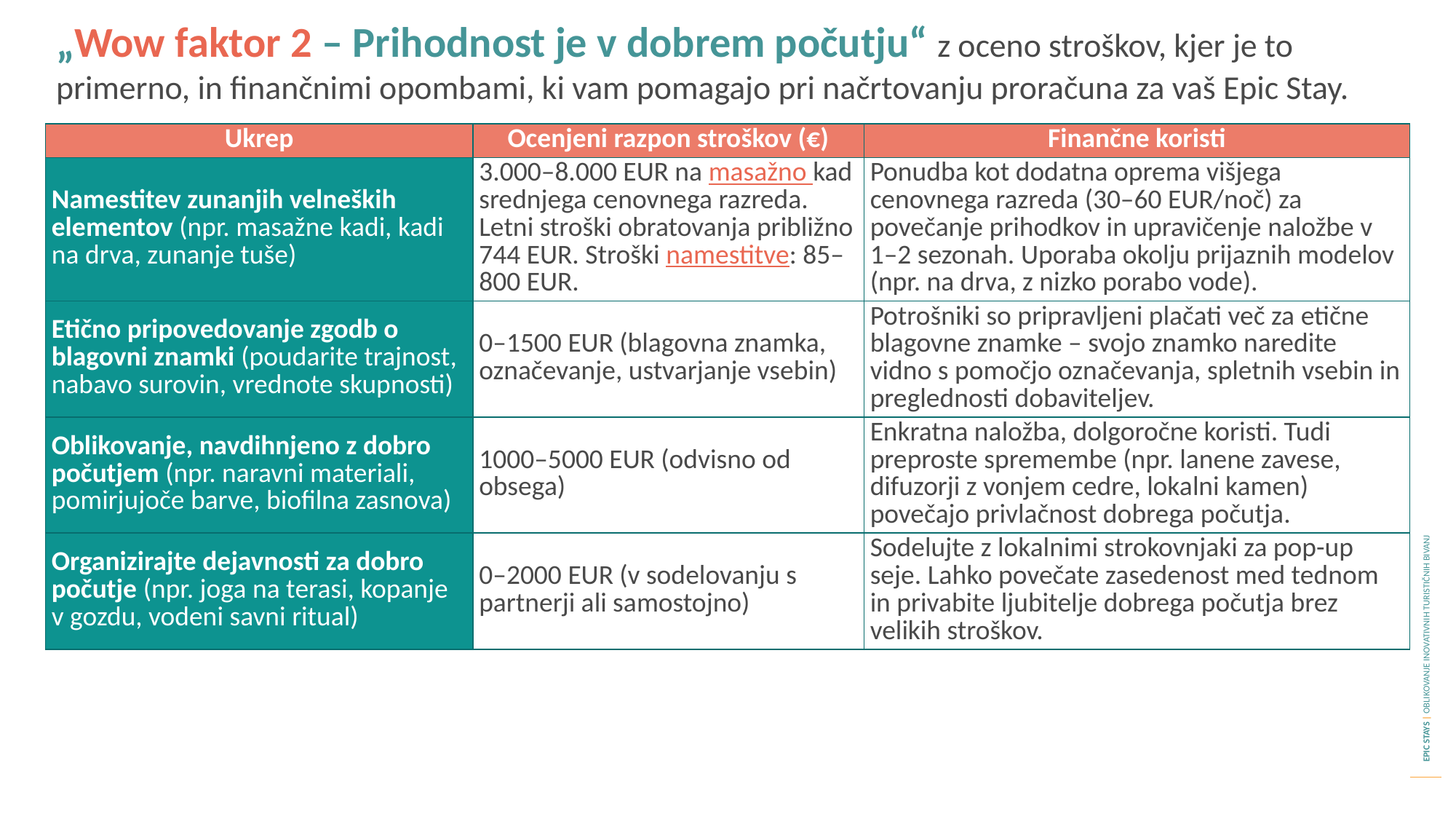

„Wow faktor 2 – Prihodnost je v dobrem počutju“ z oceno stroškov, kjer je to primerno, in finančnimi opombami, ki vam pomagajo pri načrtovanju proračuna za vaš Epic Stay.
| Ukrep | Ocenjeni razpon stroškov (€) | Finančne koristi |
| --- | --- | --- |
| Namestitev zunanjih velneških elementov (npr. masažne kadi, kadi na drva, zunanje tuše) | 3.000–8.000 EUR na masažno kad srednjega cenovnega razreda. Letni stroški obratovanja približno 744 EUR. Stroški namestitve: 85–800 EUR. | Ponudba kot dodatna oprema višjega cenovnega razreda (30–60 EUR/noč) za povečanje prihodkov in upravičenje naložbe v 1–2 sezonah. Uporaba okolju prijaznih modelov (npr. na drva, z nizko porabo vode). |
| Etično pripovedovanje zgodb o blagovni znamki (poudarite trajnost, nabavo surovin, vrednote skupnosti) | 0–1500 EUR (blagovna znamka, označevanje, ustvarjanje vsebin) | Potrošniki so pripravljeni plačati več za etične blagovne znamke – svojo znamko naredite vidno s pomočjo označevanja, spletnih vsebin in preglednosti dobaviteljev. |
| Oblikovanje, navdihnjeno z dobro počutjem (npr. naravni materiali, pomirjujoče barve, biofilna zasnova) | 1000–5000 EUR (odvisno od obsega) | Enkratna naložba, dolgoročne koristi. Tudi preproste spremembe (npr. lanene zavese, difuzorji z vonjem cedre, lokalni kamen) povečajo privlačnost dobrega počutja. |
| Organizirajte dejavnosti za dobro počutje (npr. joga na terasi, kopanje v gozdu, vodeni savni ritual) | 0–2000 EUR (v sodelovanju s partnerji ali samostojno) | Sodelujte z lokalnimi strokovnjaki za pop-up seje. Lahko povečate zasedenost med tednom in privabite ljubitelje dobrega počutja brez velikih stroškov. |